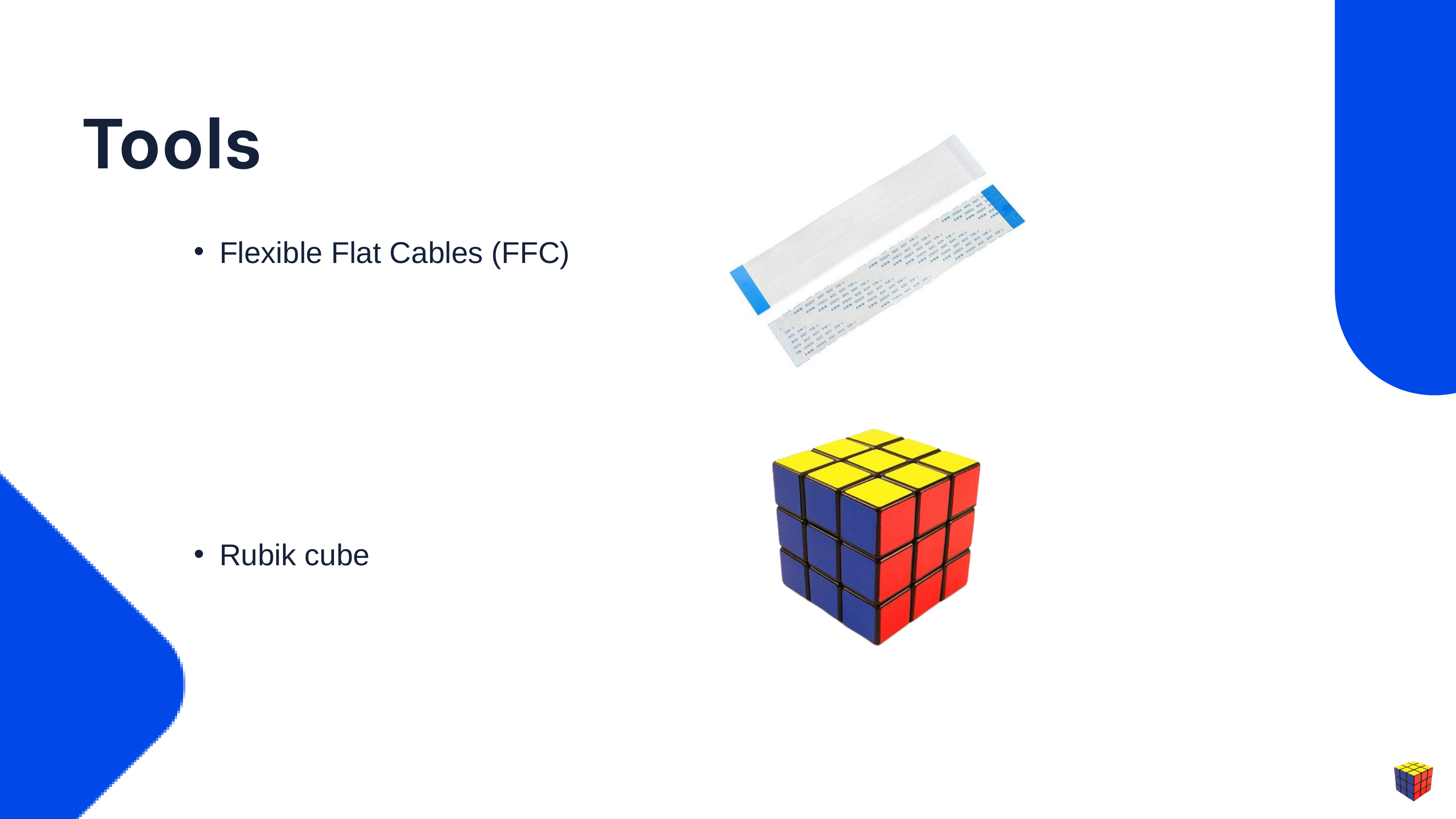

Tools

Flexible Flat Cables (FFC)

Rubik cube